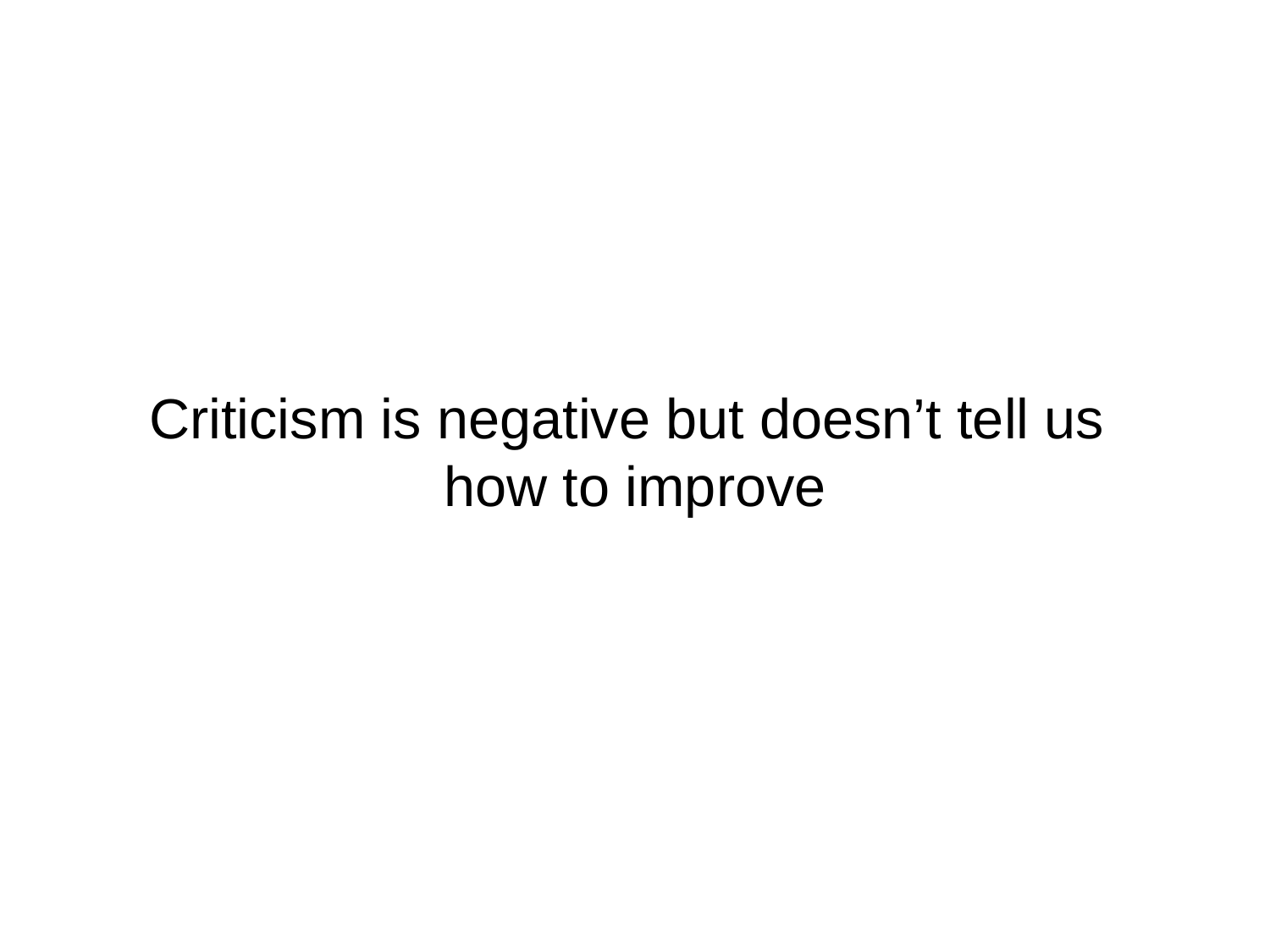

Criticism is negative but doesn’t tell us
how to improve